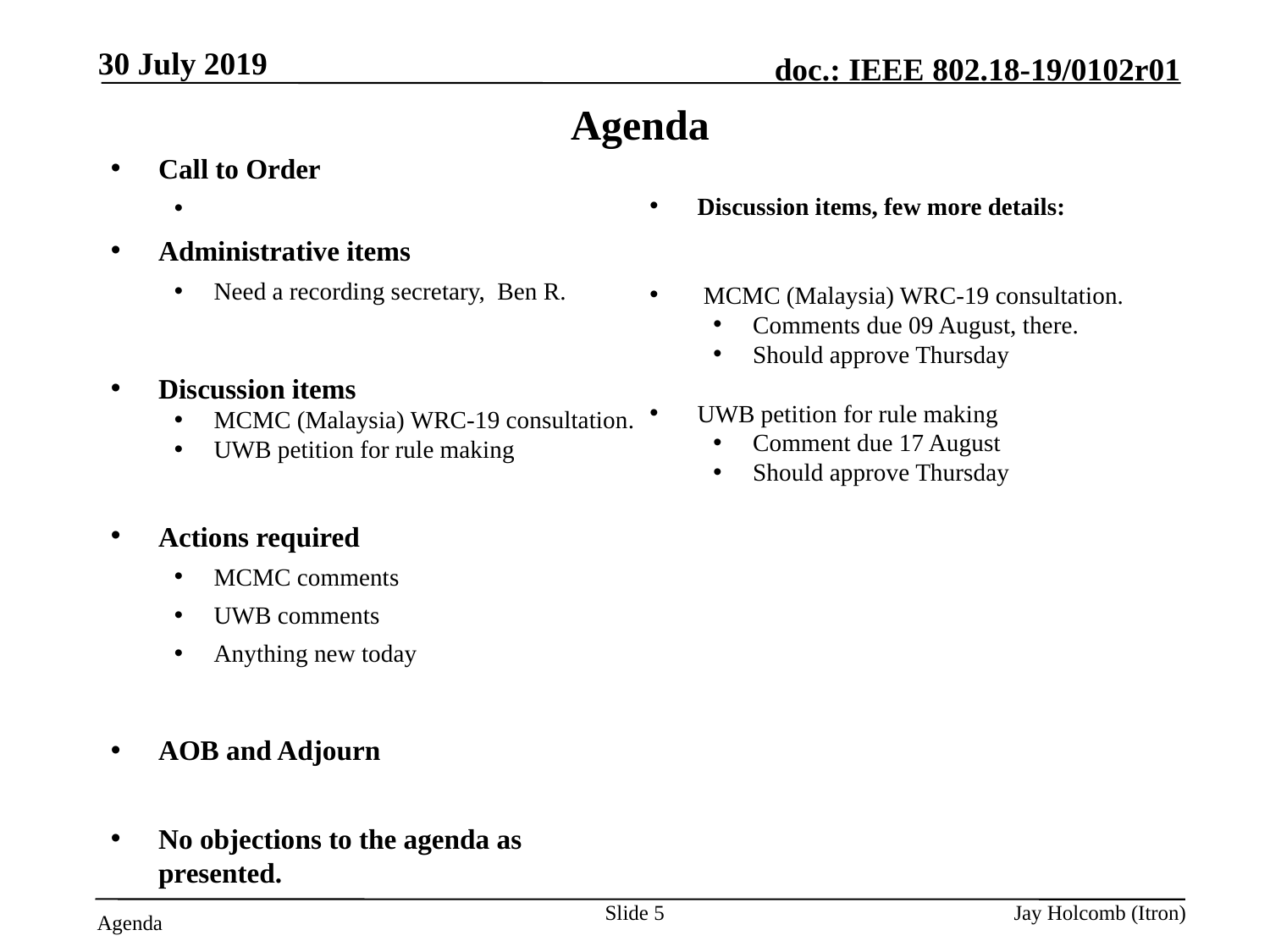

30 July 2019
# Agenda
Call to Order
Attendance server is open
Administrative items
Need a recording secretary,  Ben R.

Discussion items
MCMC (Malaysia) WRC-19 consultation.
UWB petition for rule making

Actions required
MCMC comments
UWB comments
Anything new today

AOB and Adjourn

No objections to the agenda as presented.

Discussion items, few more details:

 MCMC (Malaysia) WRC-19 consultation.
Comments due 09 August, there.
Should approve Thursday

UWB petition for rule making
Comment due 17 August
Should approve Thursday

Slide 5
Jay Holcomb (Itron)
Agenda